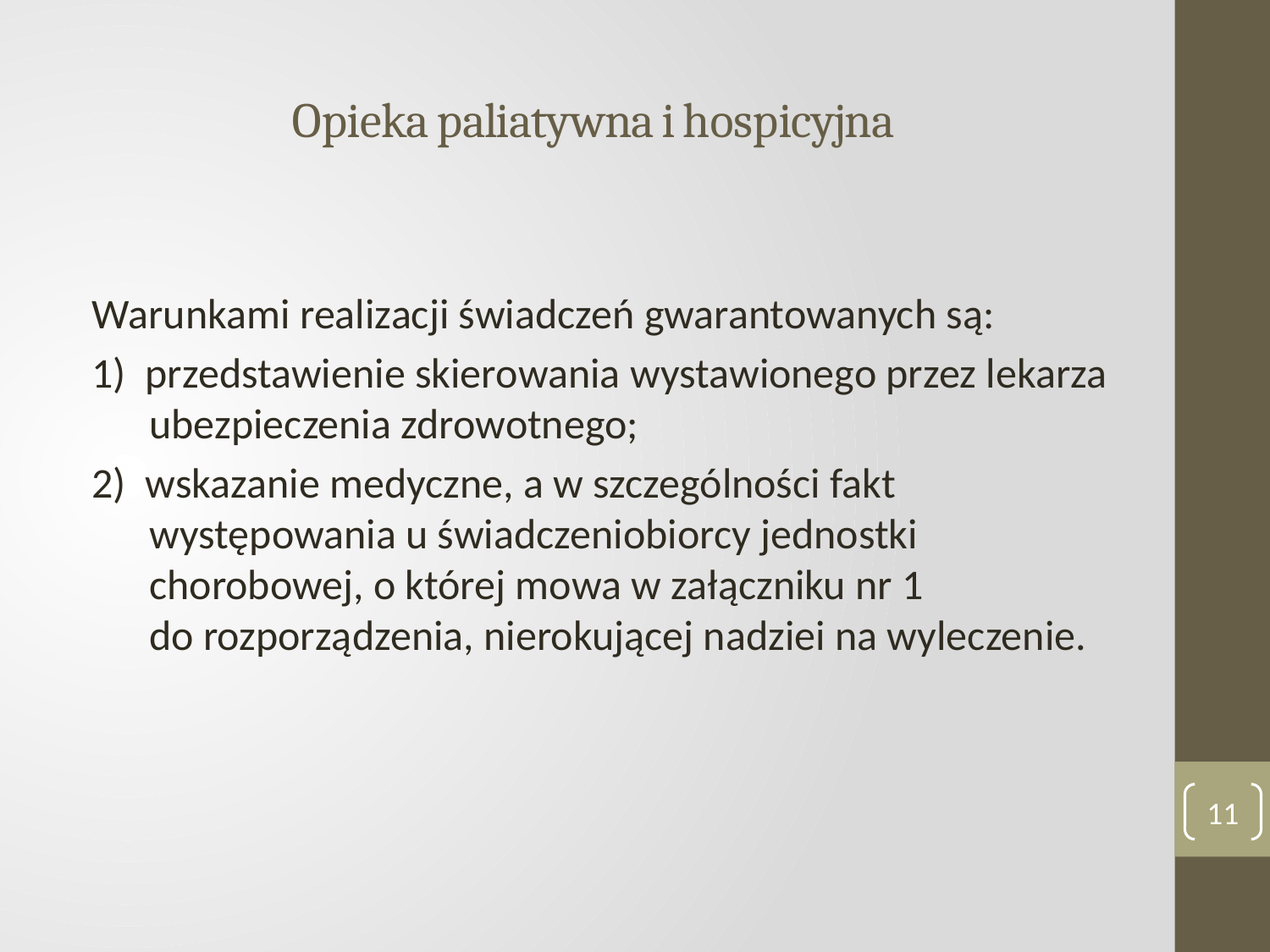

# Opieka paliatywna i hospicyjna

Warunkami realizacji świadczeń gwarantowanych są:
1)  przedstawienie skierowania wystawionego przez lekarza
      ubezpieczenia zdrowotnego;
2)  wskazanie medyczne, a w szczególności fakt
      występowania u świadczeniobiorcy jednostki
      chorobowej, o której mowa w załączniku nr 1
      do rozporządzenia, nierokującej nadziei na wyleczenie.
11